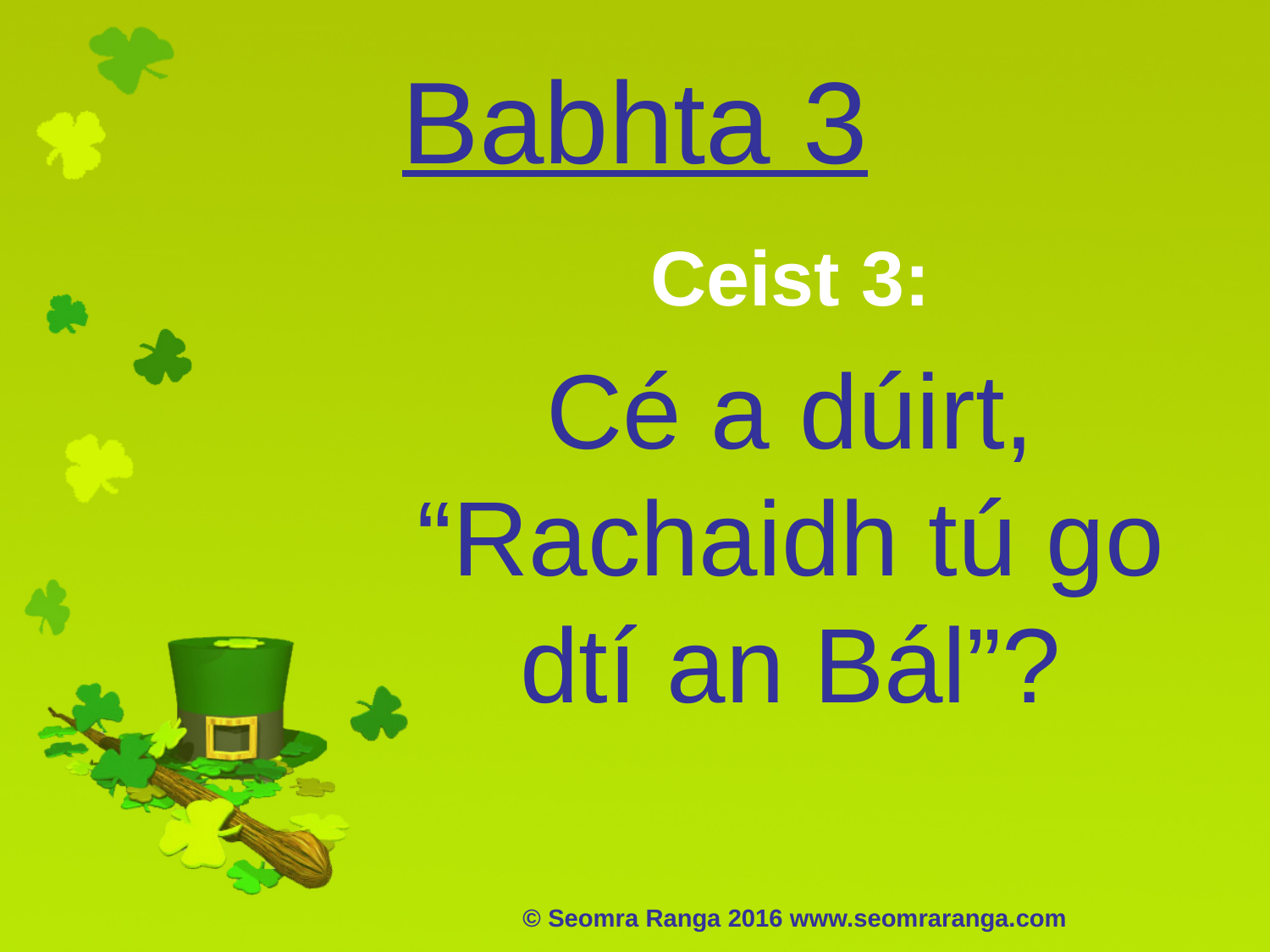

# Babhta 3
Ceist 3:
Cé a dúirt, “Rachaidh tú go dtí an Bál”?
© Seomra Ranga 2016 www.seomraranga.com